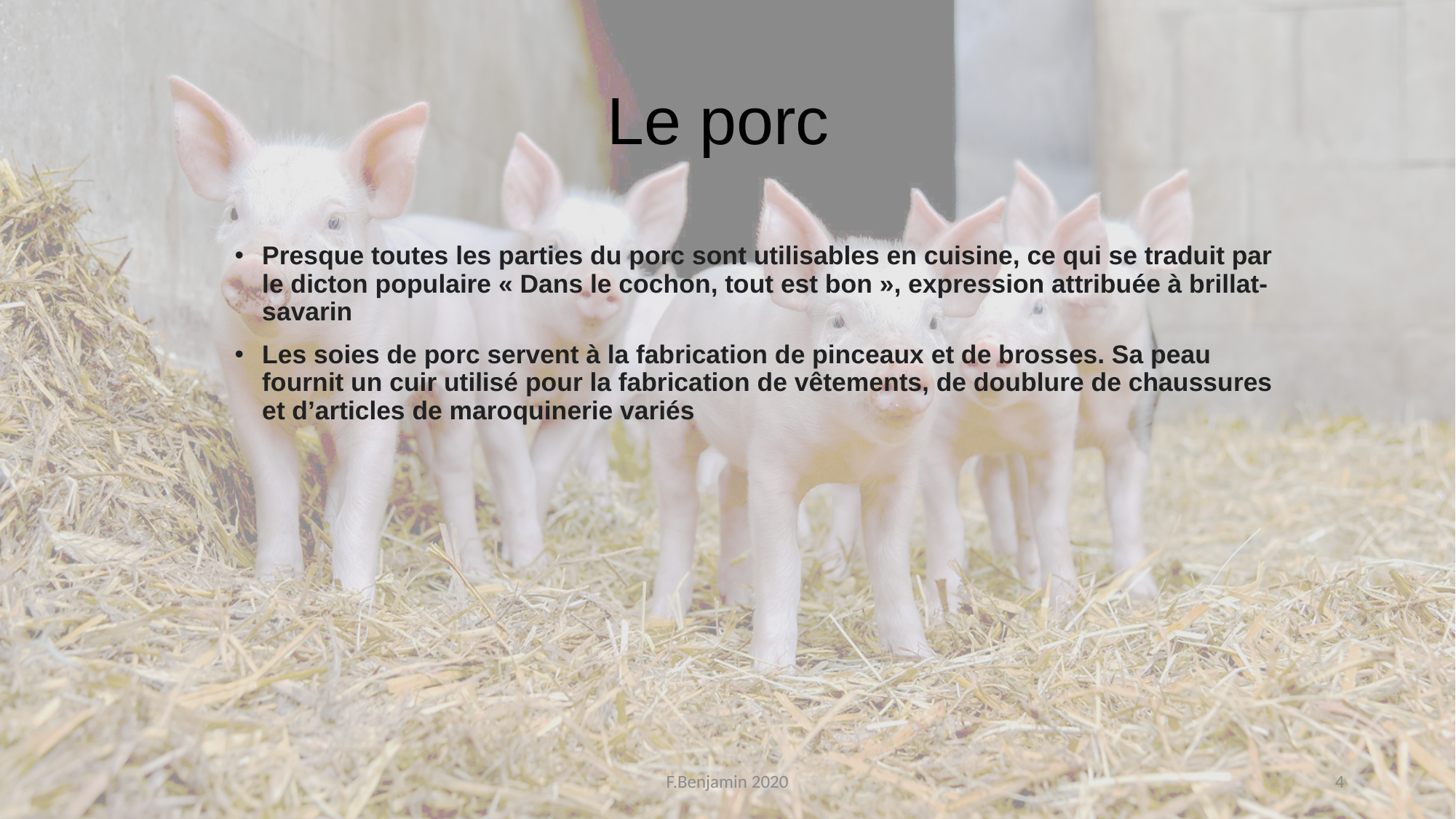

# Le porc
Presque toutes les parties du porc sont utilisables en cuisine, ce qui se traduit par le dicton populaire « Dans le cochon, tout est bon », expression attribuée à brillat-savarin
Les soies de porc servent à la fabrication de pinceaux et de brosses. Sa peau fournit un cuir utilisé pour la fabrication de vêtements, de doublure de chaussures et d’articles de maroquinerie variés

F.Benjamin 2020
4